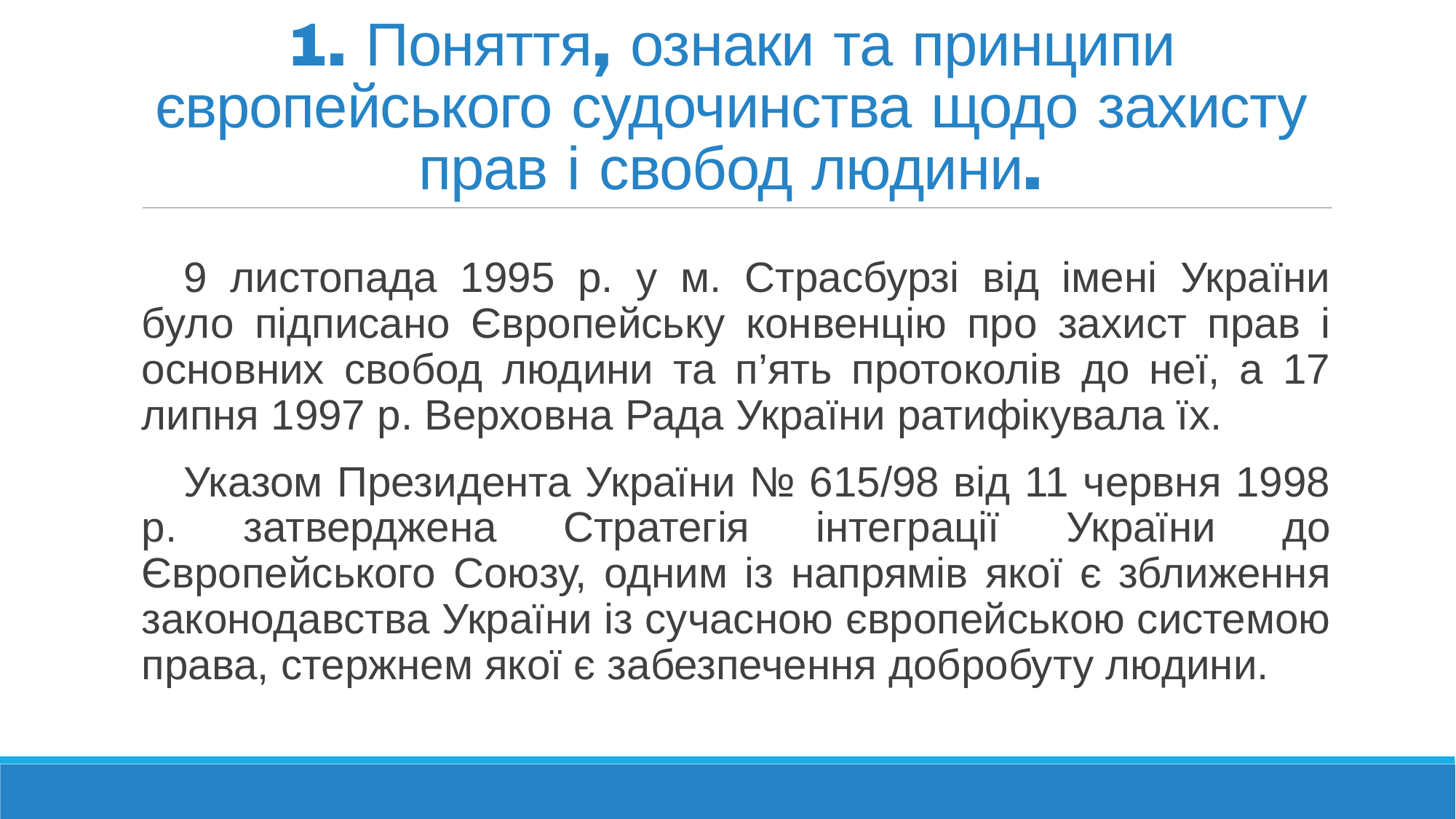

# 1. Поняття, ознаки та принципи європейського судочинства щодо захисту прав і свобод людини.
9 листопада 1995 р. у м. Страсбурзі від імені України було підписано Європейську конвенцію про захист прав і основних свобод людини та п’ять протоколів до неї, а 17 липня 1997 р. Верховна Рада України ратифікувала їх.
Указом Президента України № 615/98 від 11 червня 1998 р. затверджена Стратегія інтеграції України до Європейського Союзу, одним із напрямів якої є зближення законодавства України із сучасною європейською системою права, стержнем якої є забезпечення добробуту людини.